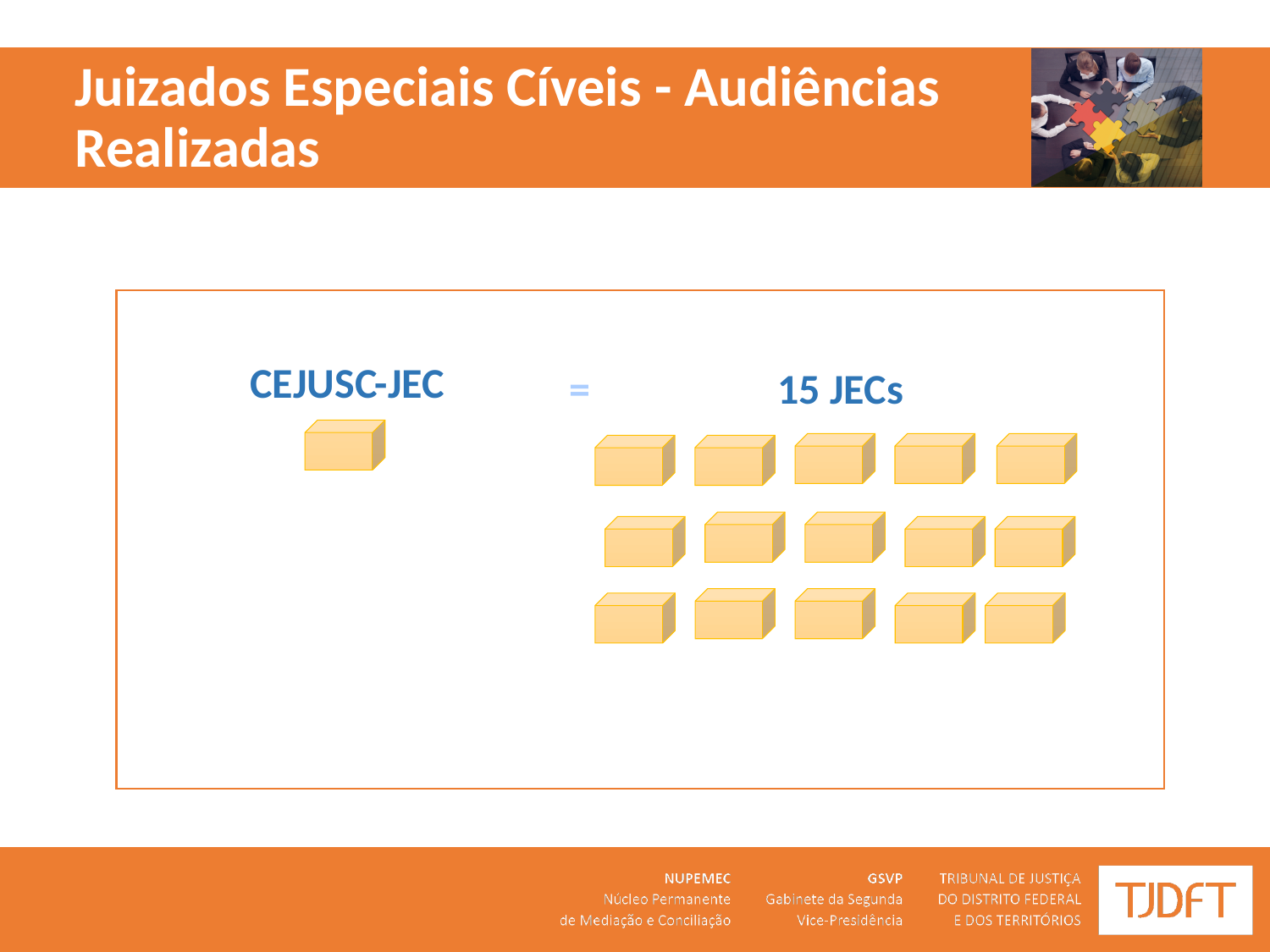

# Juizados Especiais Cíveis - Audiências Realizadas

CEJUSC-JEC
=
15 JECs